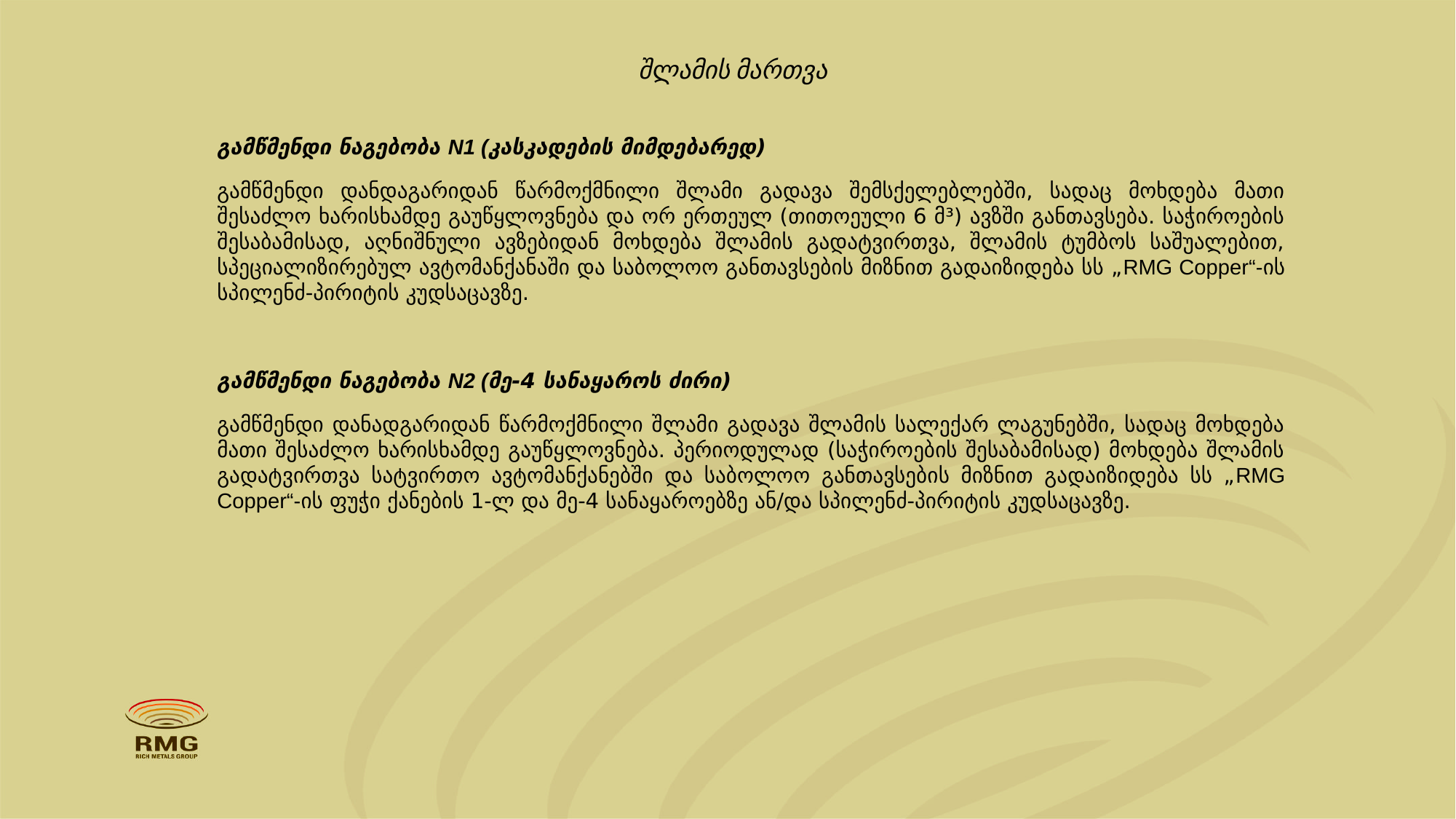

# შლამის მართვა
გამწმენდი ნაგებობა N1 (კასკადების მიმდებარედ)
გამწმენდი დანდაგარიდან წარმოქმნილი შლამი გადავა შემსქელებლებში, სადაც მოხდება მათი შესაძლო ხარისხამდე გაუწყლოვნება და ორ ერთეულ (თითოეული 6 მ³) ავზში განთავსება. საჭიროების შესაბამისად, აღნიშნული ავზებიდან მოხდება შლამის გადატვირთვა, შლამის ტუმბოს საშუალებით, სპეციალიზირებულ ავტომანქანაში და საბოლოო განთავსების მიზნით გადაიზიდება სს „RMG Copper“-ის სპილენძ-პირიტის კუდსაცავზე.

გამწმენდი ნაგებობა N2 (მე-4 სანაყაროს ძირი)
გამწმენდი დანადგარიდან წარმოქმნილი შლამი გადავა შლამის სალექარ ლაგუნებში, სადაც მოხდება მათი შესაძლო ხარისხამდე გაუწყლოვნება. პერიოდულად (საჭიროების შესაბამისად) მოხდება შლამის გადატვირთვა სატვირთო ავტომანქანებში და საბოლოო განთავსების მიზნით გადაიზიდება სს „RMG Copper“-ის ფუჭი ქანების 1-ლ და მე-4 სანაყაროებზე ან/და სპილენძ-პირიტის კუდსაცავზე.